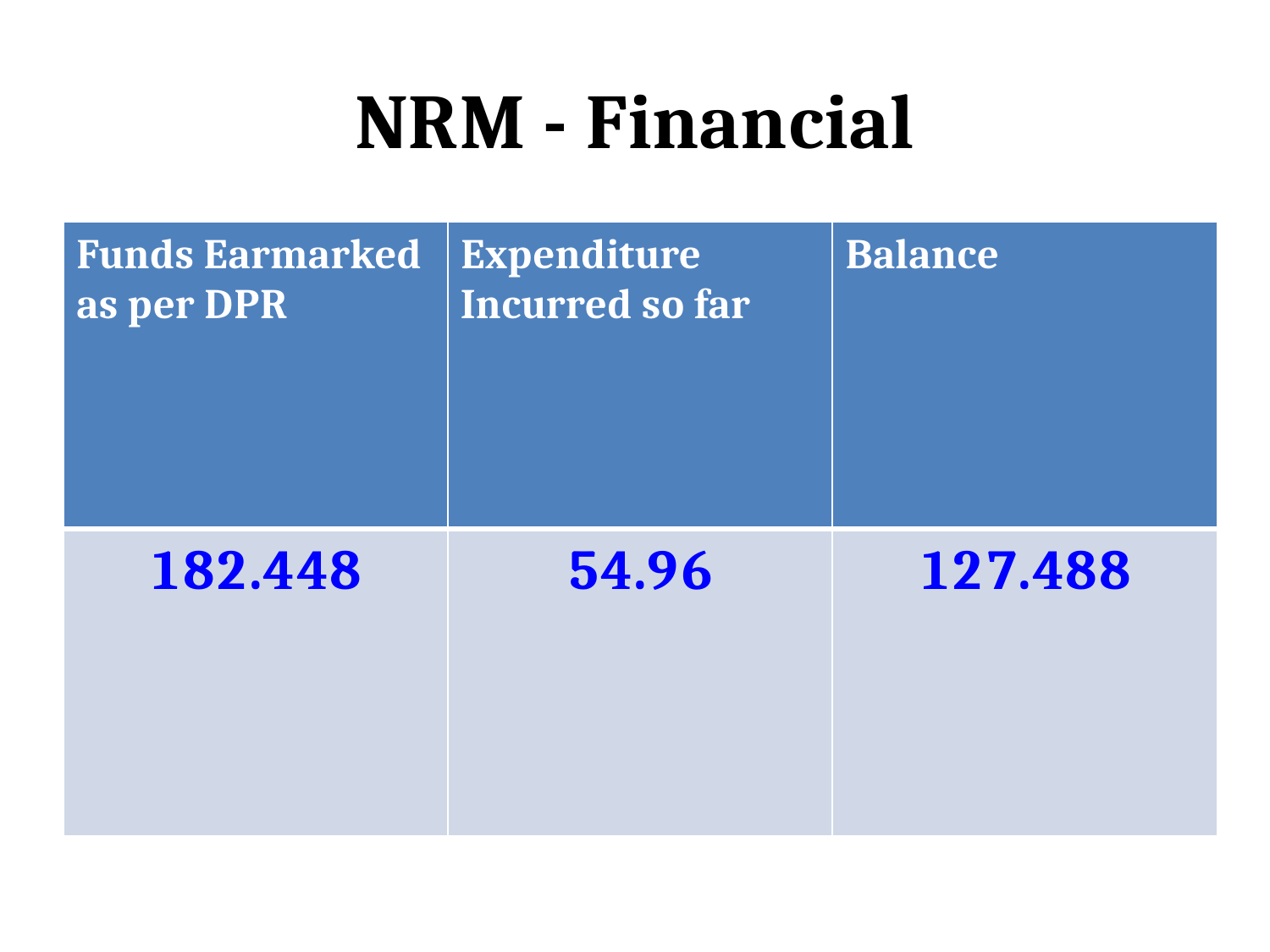

# NRM - Financial
| Funds Earmarked as per DPR | Expenditure Incurred so far | Balance |
| --- | --- | --- |
| 182.448 | 54.96 | 127.488 |